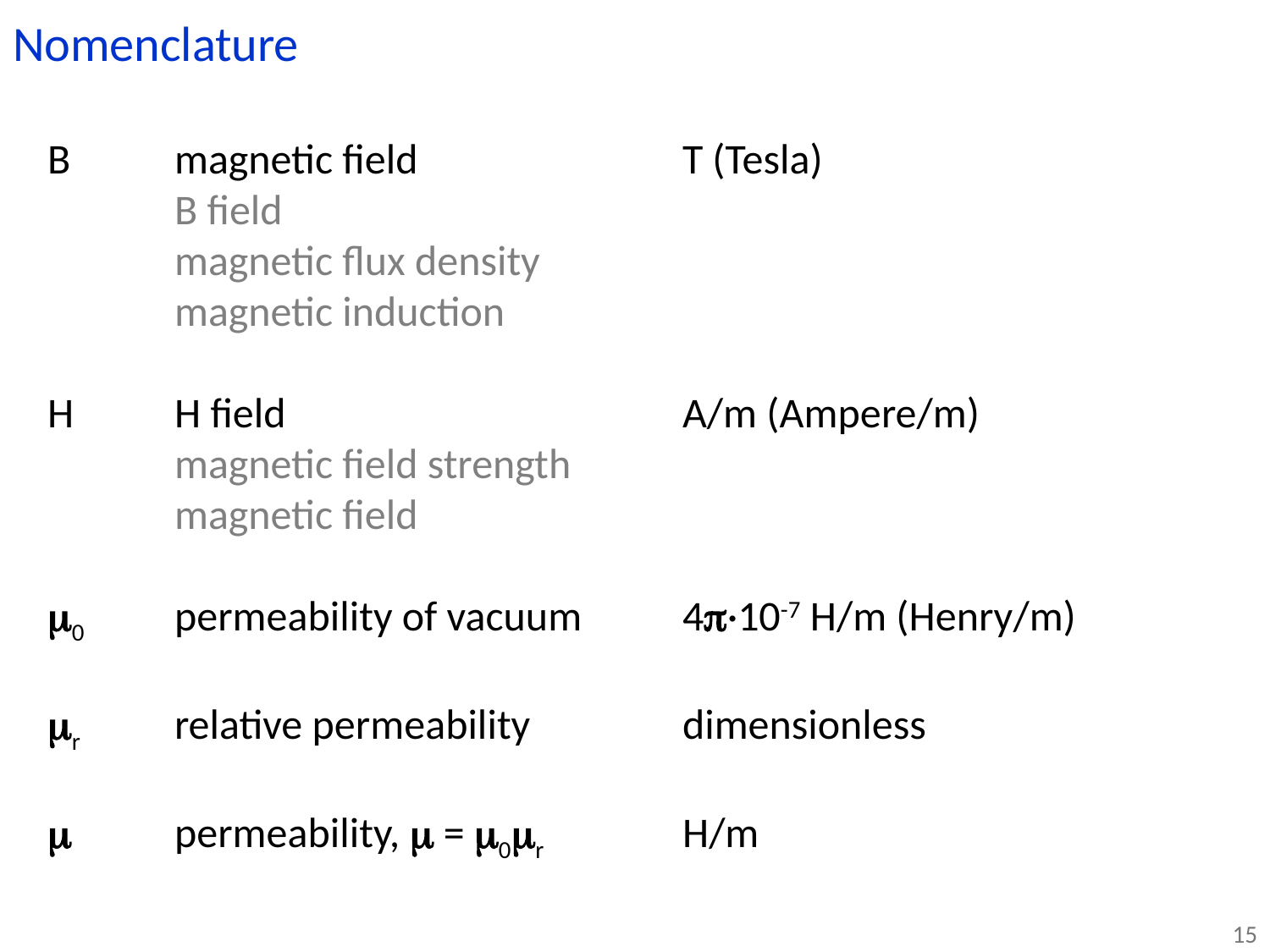

Nomenclature
B	magnetic field			T (Tesla)
	B field
	magnetic flux density
	magnetic induction

H 	H field				A/m (Ampere/m)
	magnetic field strength
	magnetic field

μ0	permeability of vacuum	4π·10-7 H/m (Henry/m)

μr	relative permeability 		dimensionless

μ	permeability, μ = μ0μr 	 	H/m